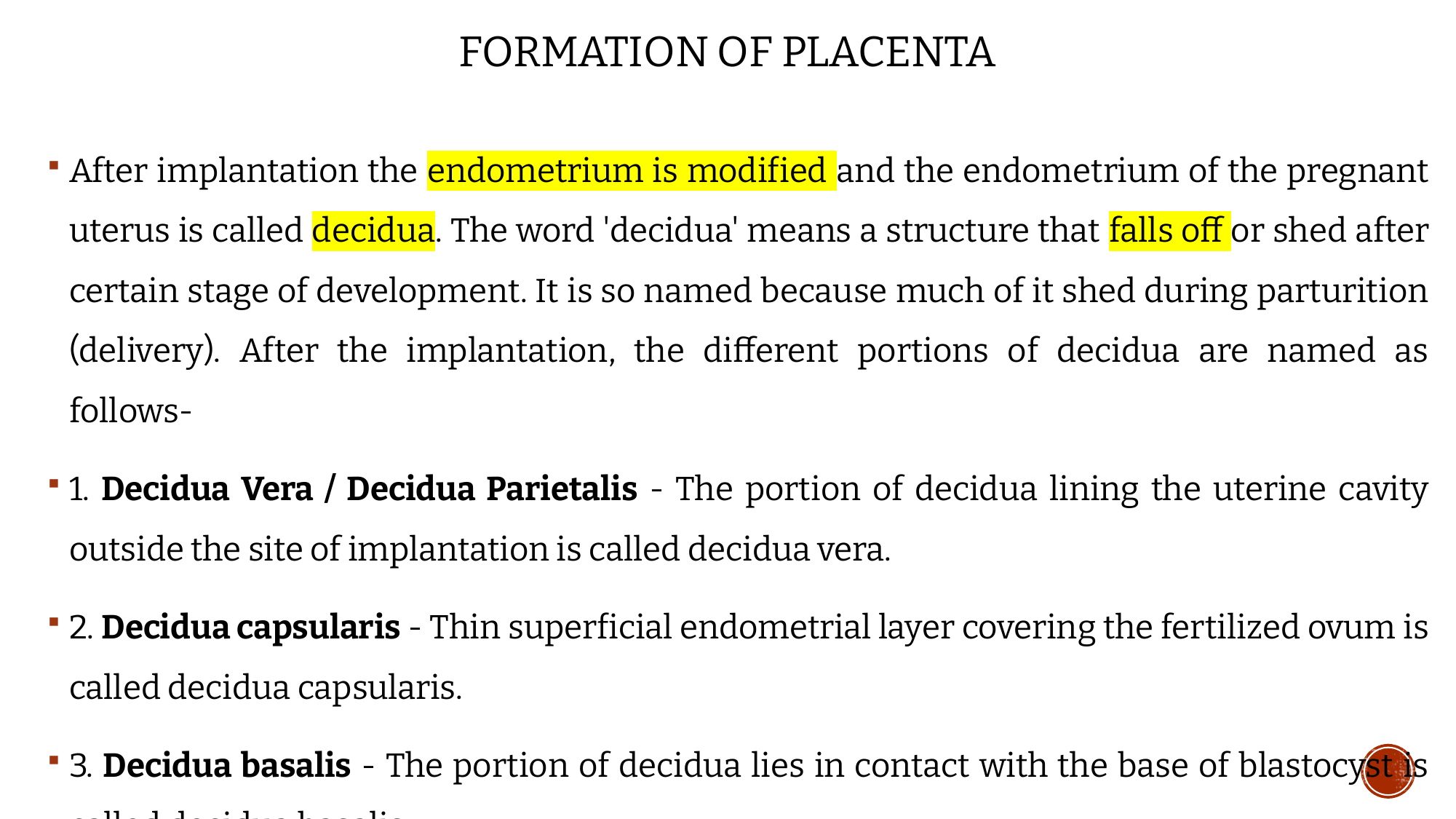

# formation of placenta
After implantation the endometrium is modified and the endometrium of the pregnant uterus is called decidua. The word 'decidua' means a structure that falls off or shed after certain stage of development. It is so named because much of it shed during parturition (delivery). After the implantation, the different portions of decidua are named as follows-
1. Decidua Vera / Decidua Parietalis - The portion of decidua lining the uterine cavity outside the site of implantation is called decidua vera.
2. Decidua capsularis - Thin superficial endometrial layer covering the fertilized ovum is called decidua capsularis.
3. Decidua basalis - The portion of decidua lies in contact with the base of blastocyst is called decidua basalis.